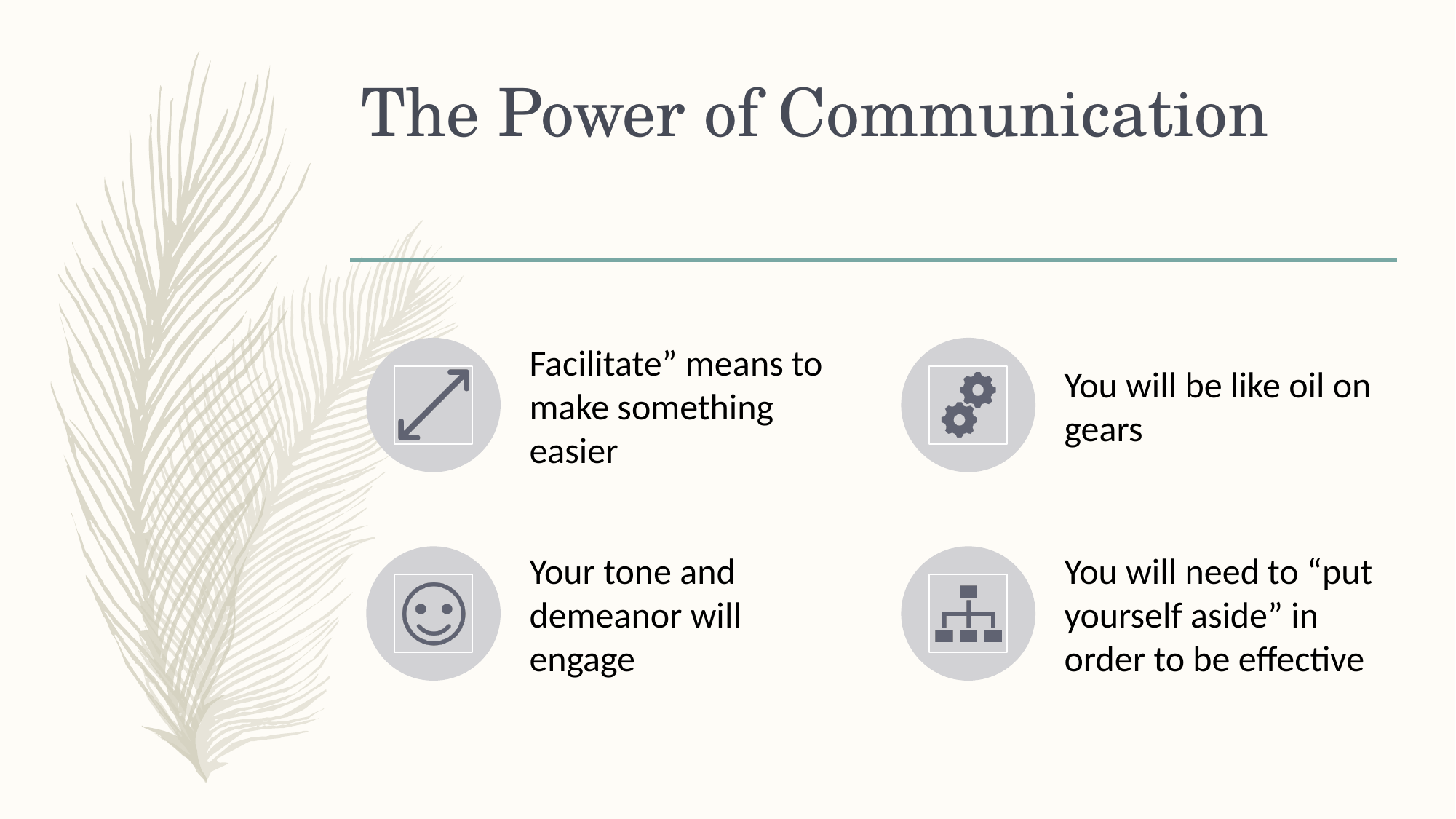

# The Power of Communication
Facilitate” means to make something easier
You will be like oil on gears
Your tone and demeanor will engage
You will need to “put yourself aside” in order to be effective